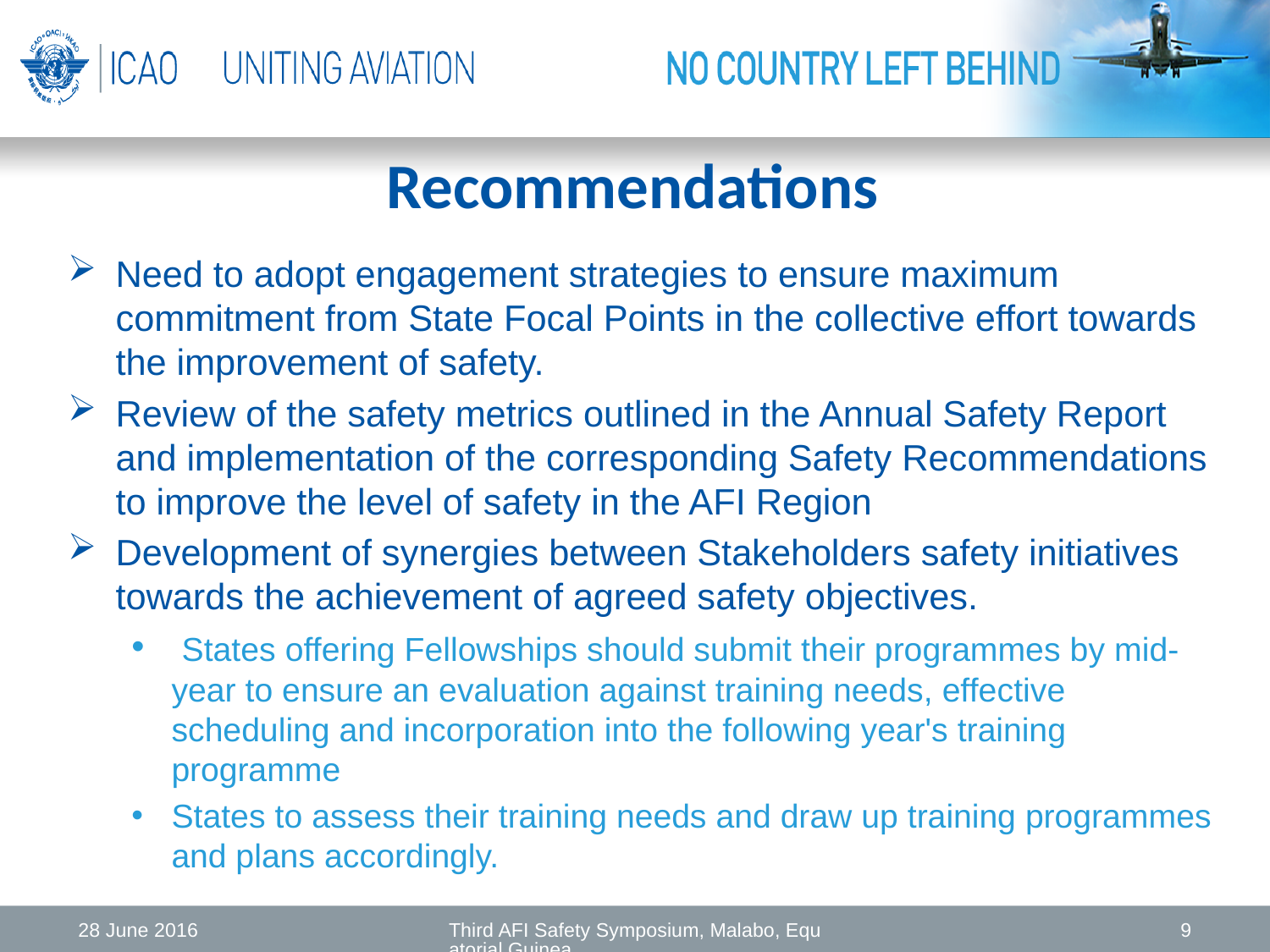

# Recommendations
Need to adopt engagement strategies to ensure maximum commitment from State Focal Points in the collective effort towards the improvement of safety.
Review of the safety metrics outlined in the Annual Safety Report and implementation of the corresponding Safety Recommendations to improve the level of safety in the AFI Region
Development of synergies between Stakeholders safety initiatives towards the achievement of agreed safety objectives.
 States offering Fellowships should submit their programmes by mid-year to ensure an evaluation against training needs, effective scheduling and incorporation into the following year's training programme
States to assess their training needs and draw up training programmes and plans accordingly.

28 June 2016
Third AFI Safety Symposium, Malabo, Equatorial Guinea
9